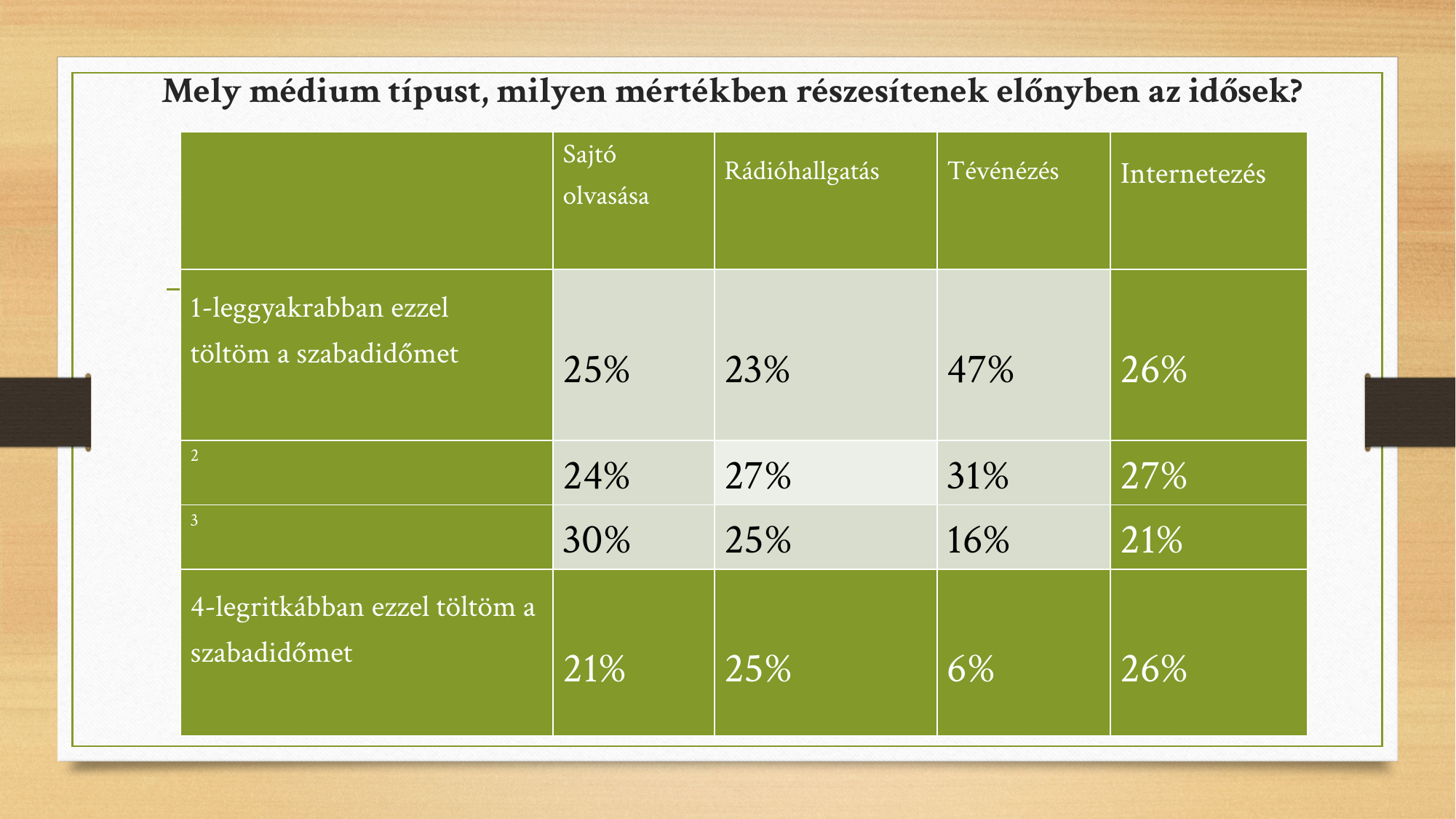

# Mely médium típust, milyen mértékben részesítenek előnyben az idősek?
|  | Sajtó olvasása | Rádióhallgatás | Tévénézés | Internetezés |
| --- | --- | --- | --- | --- |
| 1-leggyakrabban ezzel töltöm a szabadidőmet | 25% | 23% | 47% | 26% |
| 2 | 24% | 27% | 31% | 27% |
| 3 | 30% | 25% | 16% | 21% |
| 4-legritkábban ezzel töltöm a szabadidőmet | 21% | 25% | 6% | 26% |